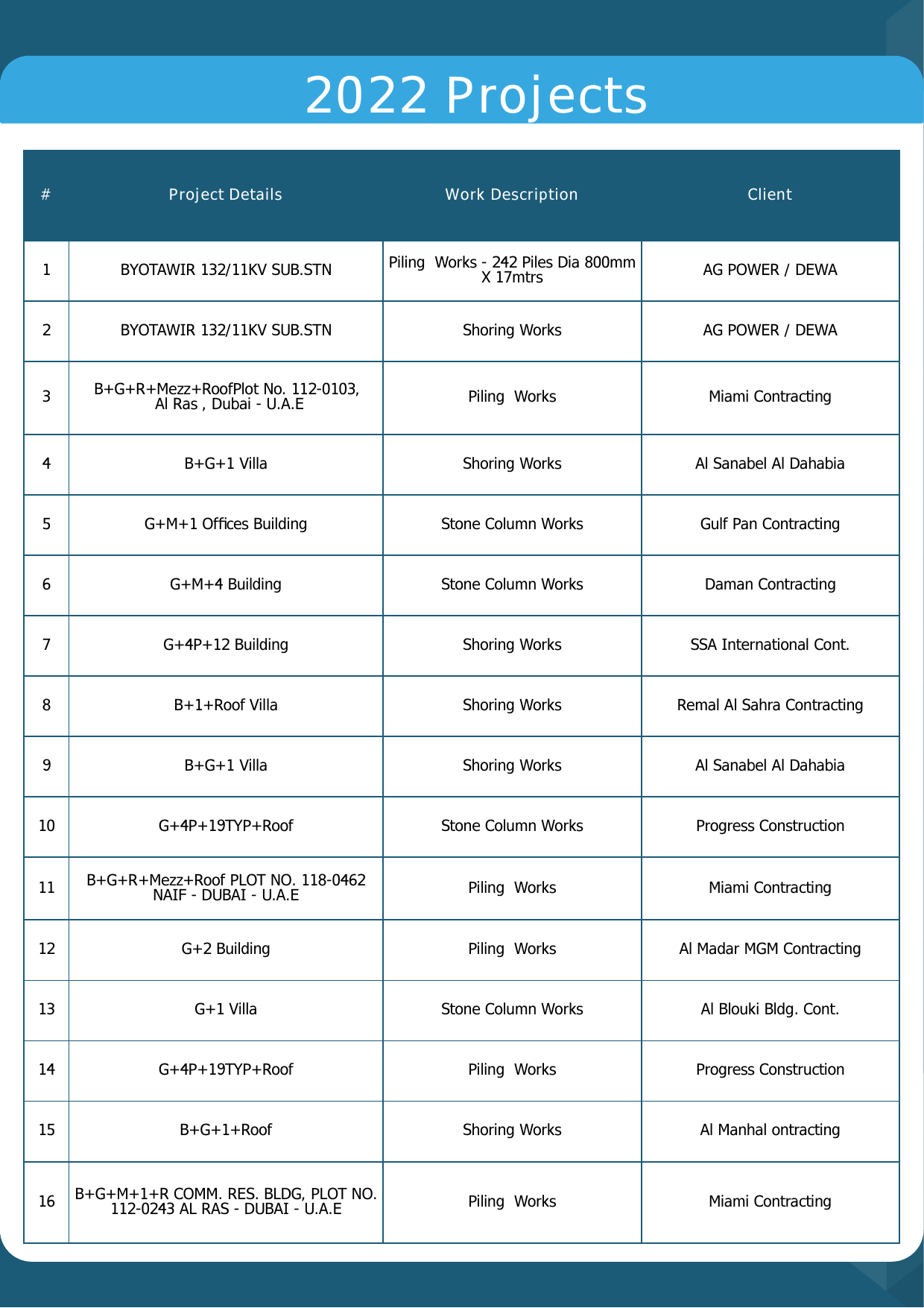

# 2022 Projects
| # | Project Details | Work Description | Client |
| --- | --- | --- | --- |
| 1 | BYOTAWIR 132/11KV SUB.STN | Piling Works - 242 Piles Dia 800mm X 17mtrs | AG POWER / DEWA |
| 2 | BYOTAWIR 132/11KV SUB.STN | Shoring Works | AG POWER / DEWA |
| 3 | B+G+R+Mezz+RoofPlot No. 112-0103, Al Ras , Dubai - U.A.E | Piling Works | Miami Contracting |
| 4 | B+G+1 Villa | Shoring Works | Al Sanabel Al Dahabia |
| 5 | G+M+1 Offices Building | Stone Column Works | Gulf Pan Contracting |
| 6 | G+M+4 Building | Stone Column Works | Daman Contracting |
| 7 | G+4P+12 Building | Shoring Works | SSA International Cont. |
| 8 | B+1+Roof Villa | Shoring Works | Remal Al Sahra Contracting |
| 9 | B+G+1 Villa | Shoring Works | Al Sanabel Al Dahabia |
| 10 | G+4P+19TYP+Roof | Stone Column Works | Progress Construction |
| 11 | B+G+R+Mezz+Roof PLOT NO. 118-0462 NAIF - DUBAI - U.A.E | Piling Works | Miami Contracting |
| 12 | G+2 Building | Piling Works | Al Madar MGM Contracting |
| 13 | G+1 Villa | Stone Column Works | Al Blouki Bldg. Cont. |
| 14 | G+4P+19TYP+Roof | Piling Works | Progress Construction |
| 15 | B+G+1+Roof | Shoring Works | Al Manhal ontracting |
| 16 | B+G+M+1+R COMM. RES. BLDG, PLOT NO. 112-0243 AL RAS - DUBAI - U.A.E | Piling Works | Miami Contracting |